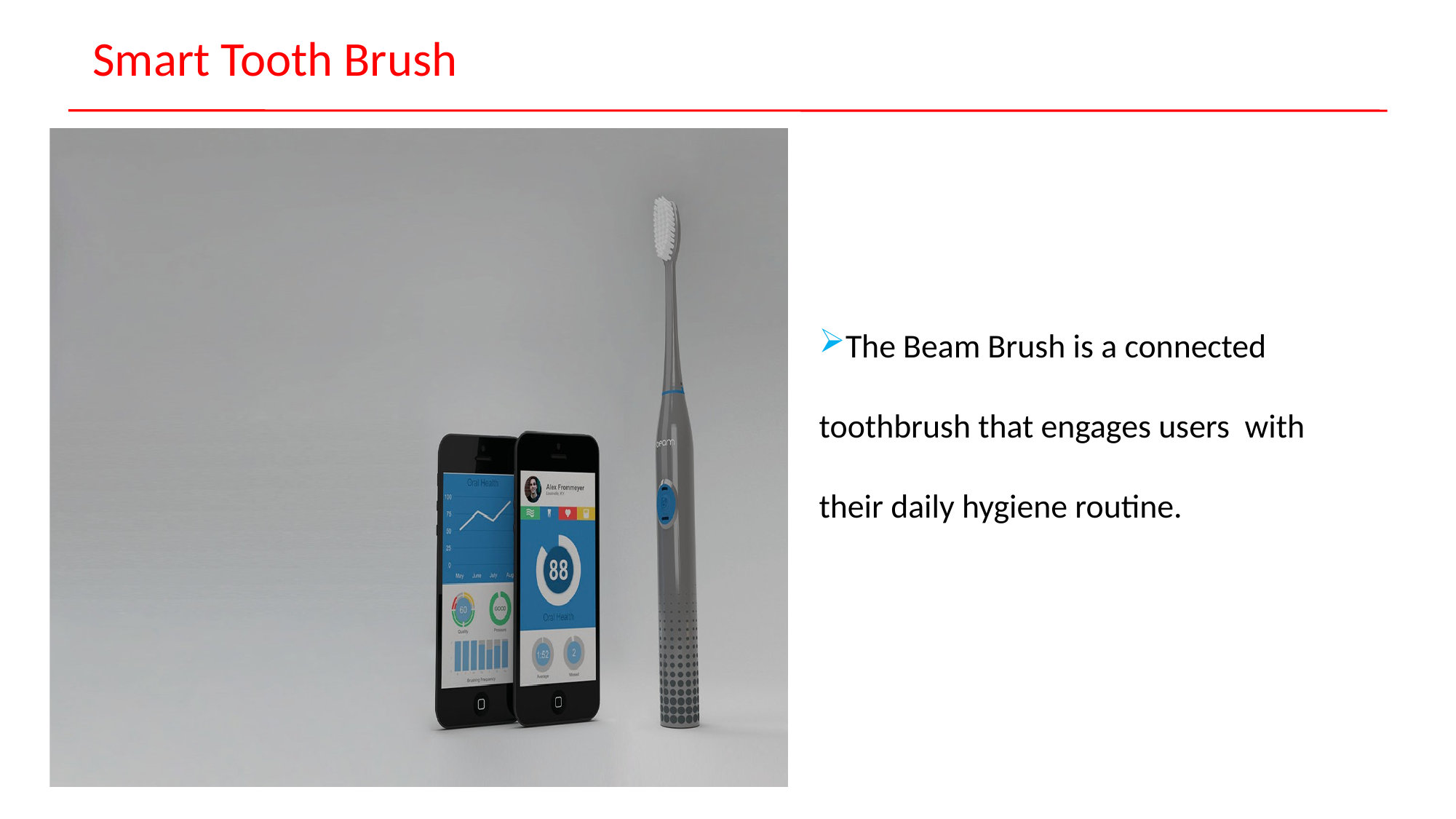

Smart Tooth Brush

The Beam Brush is a connected toothbrush that engages users  with their daily hygiene routine.